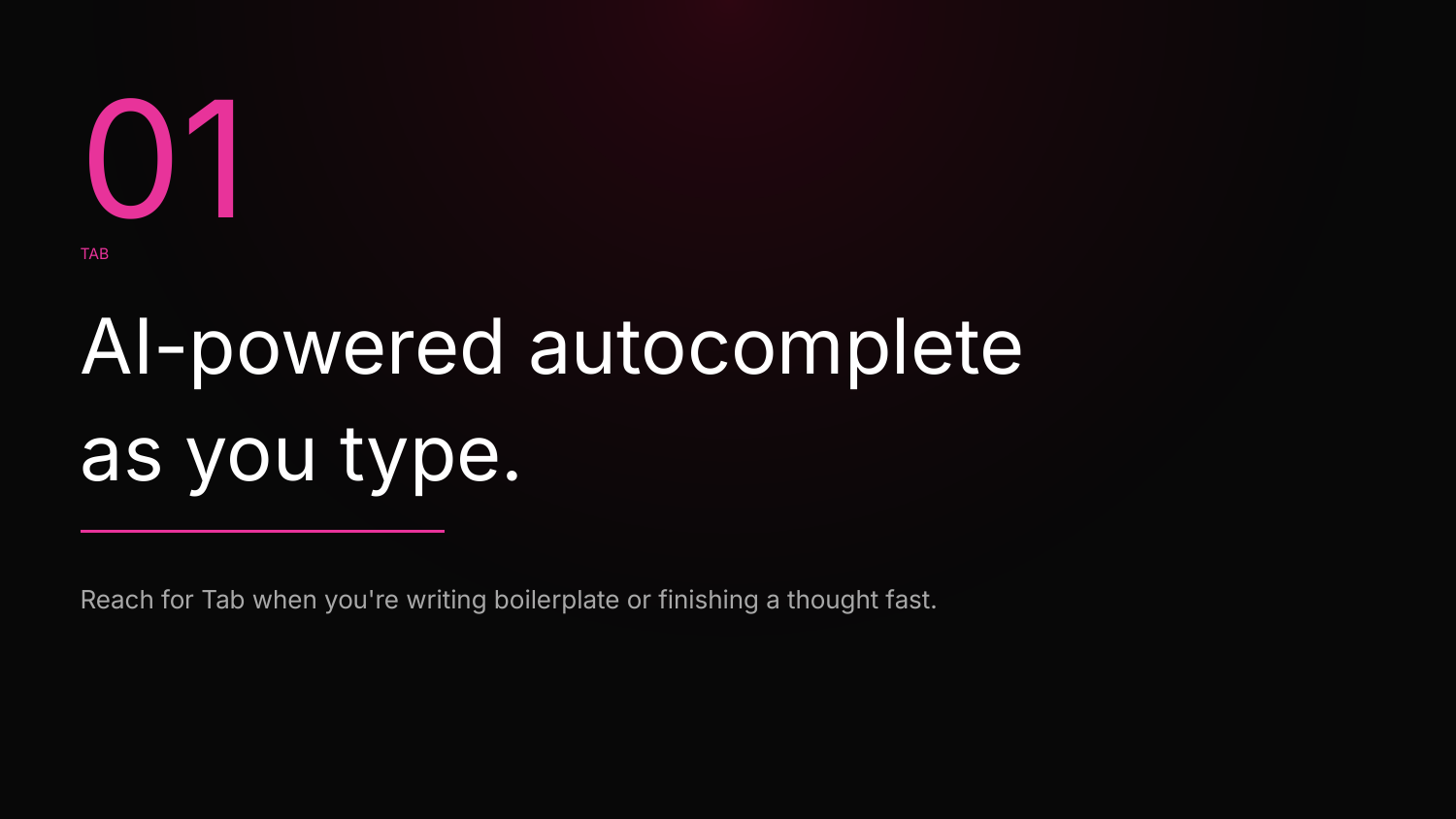

01
TAB
AI-powered autocomplete
as you type.
Reach for Tab when you're writing boilerplate or finishing a thought fast.